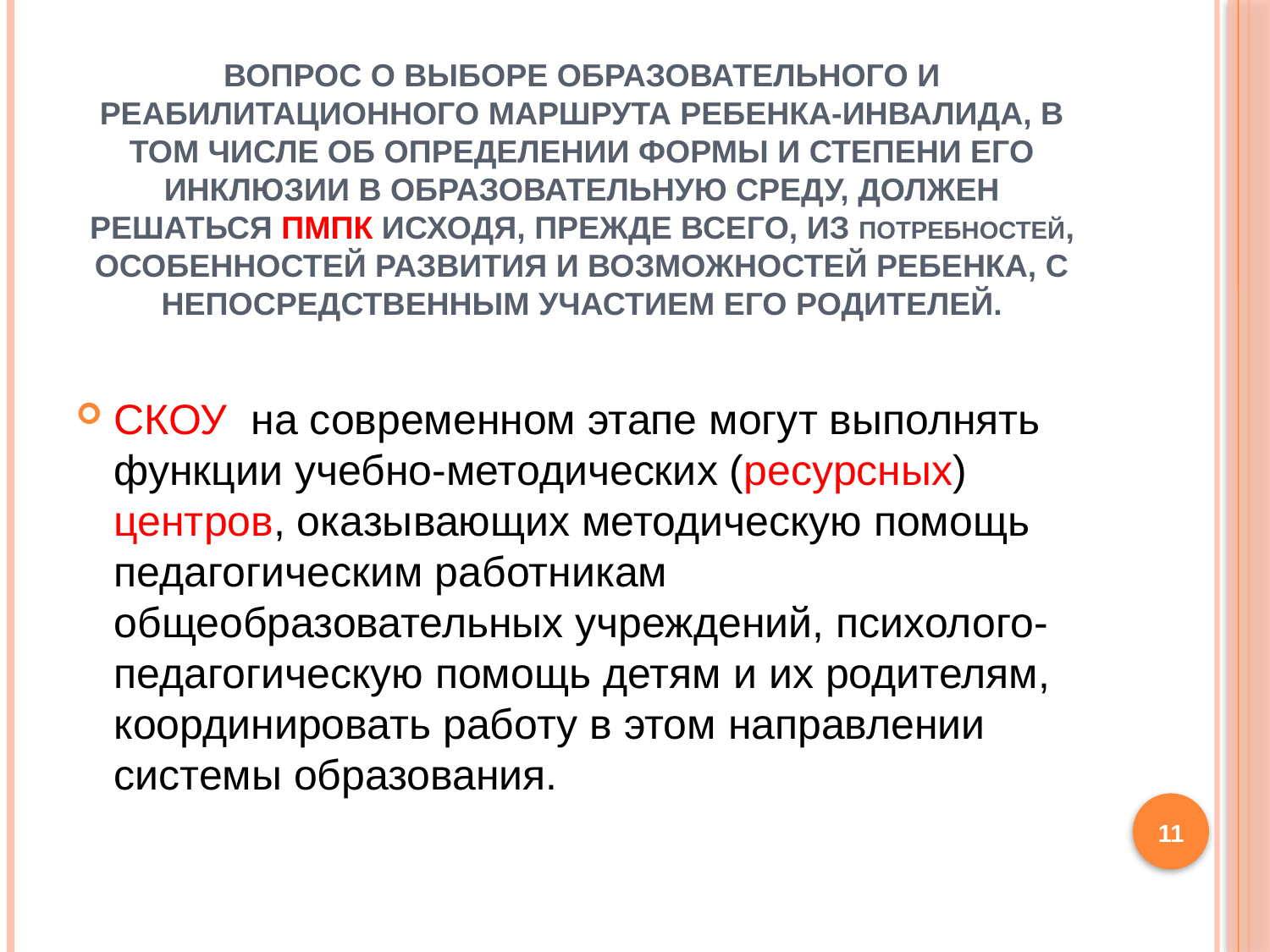

# Вопрос о выборе образовательного и реабилитационного маршрута ребенка-инвалида, в том числе об определении формы и степени его инклюзии в образовательную среду, должен решаться ПМПК исходя, прежде всего, из потребностей, особенностей развития и возможностей ребенка, с непосредственным участием его родителей.
СКОУ  на современном этапе могут выполнять функции учебно-методических (ресурсных) центров, оказывающих методическую помощь педагогическим работникам общеобразовательных учреждений, психолого-педагогическую помощь детям и их родителям, координировать работу в этом направлении системы образования.

11